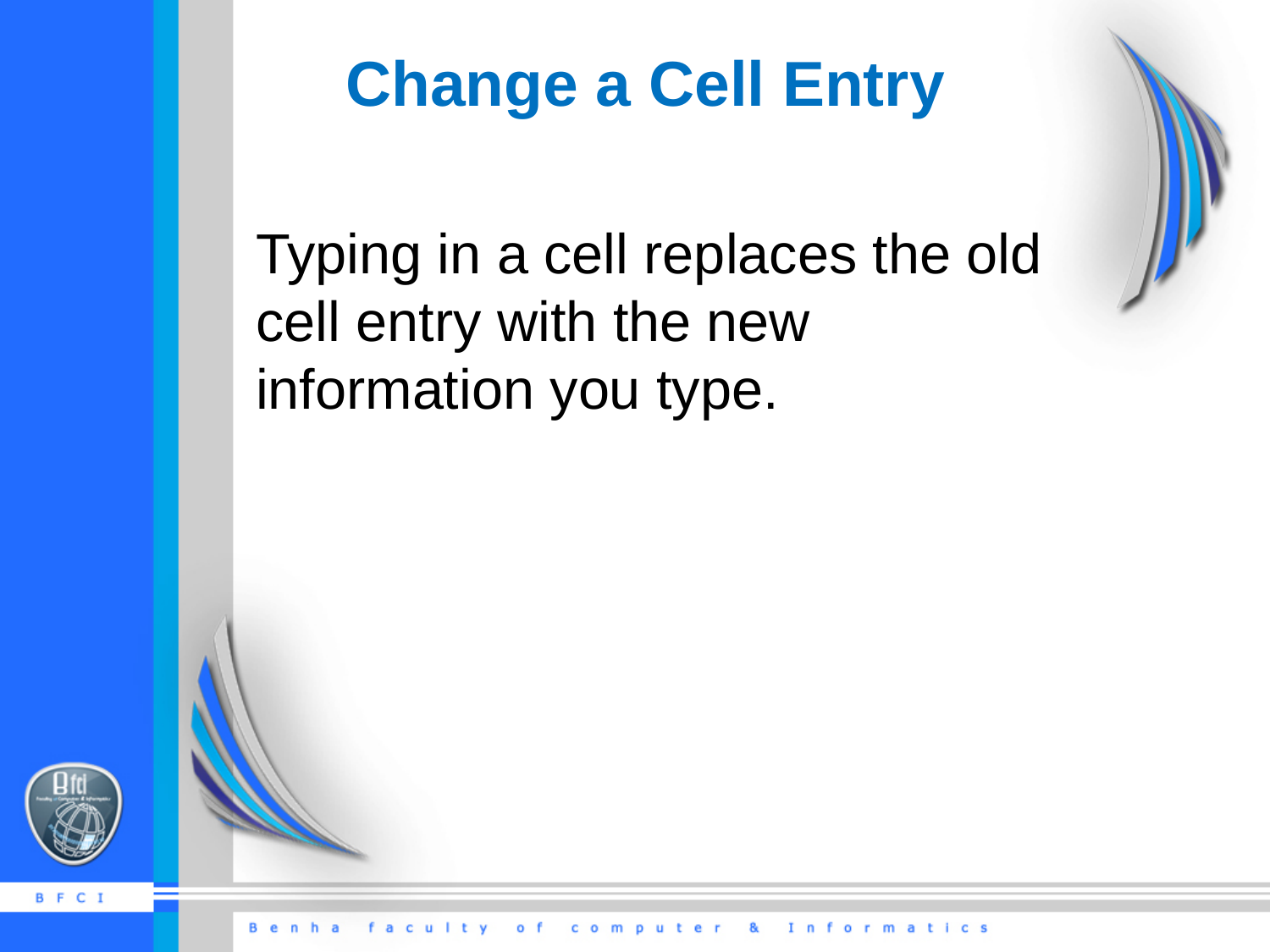

# Change a Cell Entry
Typing in a cell replaces the old cell entry with the new information you type.